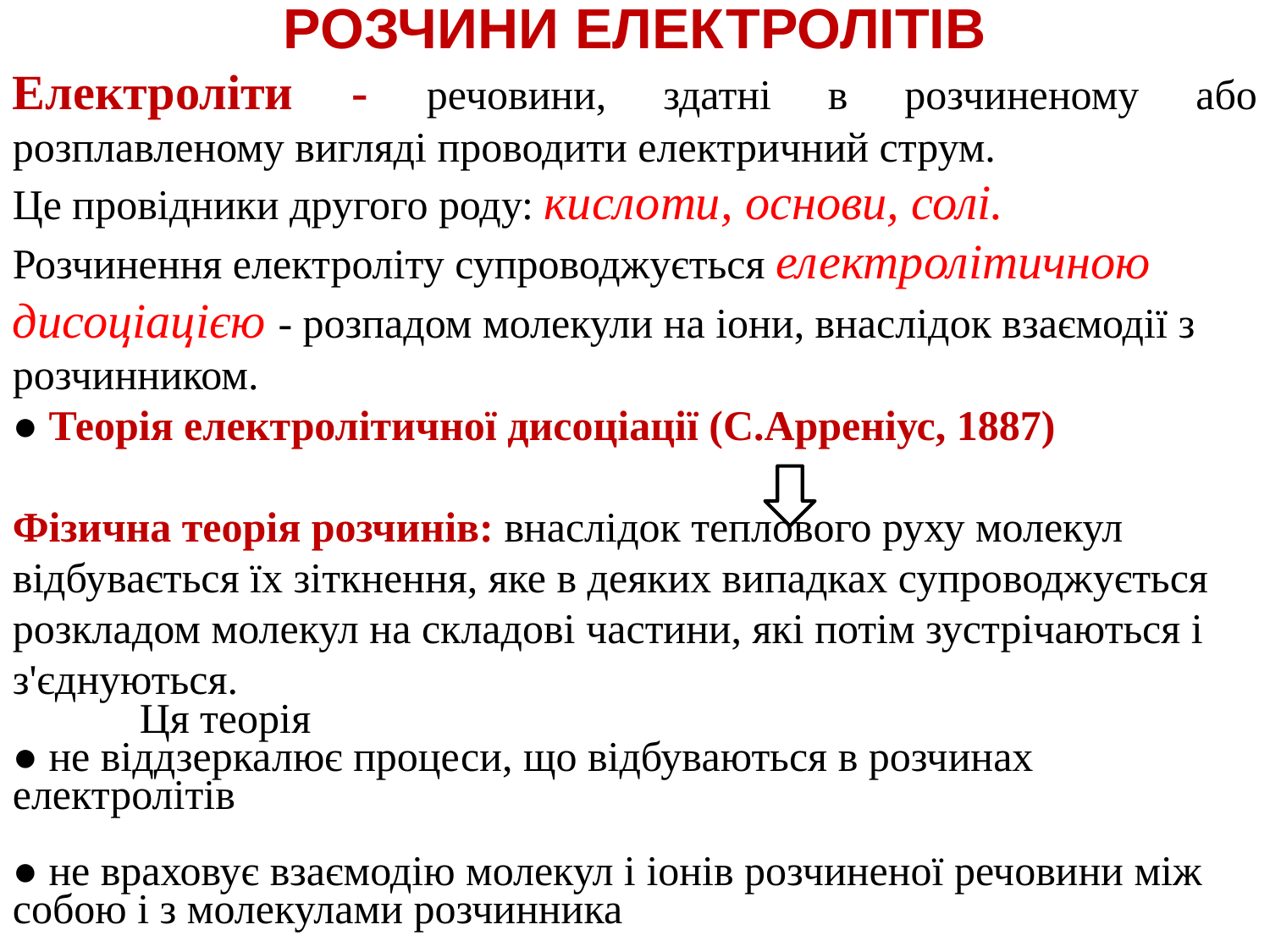

розчини електролітів
Електроліти - речовини, здатні в розчиненому або розплавленому вигляді проводити електричний струм.
Це провідники другого роду: кислоти, основи, солі.
Розчинення електроліту супроводжується електролітичною дисоціацією - розпадом молекули на іони, внаслідок взаємодії з розчинником.
● Теорія електролітичної дисоціації (С.Арреніус, 1887)

Фізична теорія розчинів: внаслідок теплового руху молекул відбувається їх зіткнення, яке в деяких випадках супроводжується розкладом молекул на складові частини, які потім зустрічаються і з'єднуються.
	Ця теорія
● не віддзеркалює процеси, що відбуваються в розчинах електролітів

● не враховує взаємодію молекул і іонів розчиненої речовини між собою і з молекулами розчинника